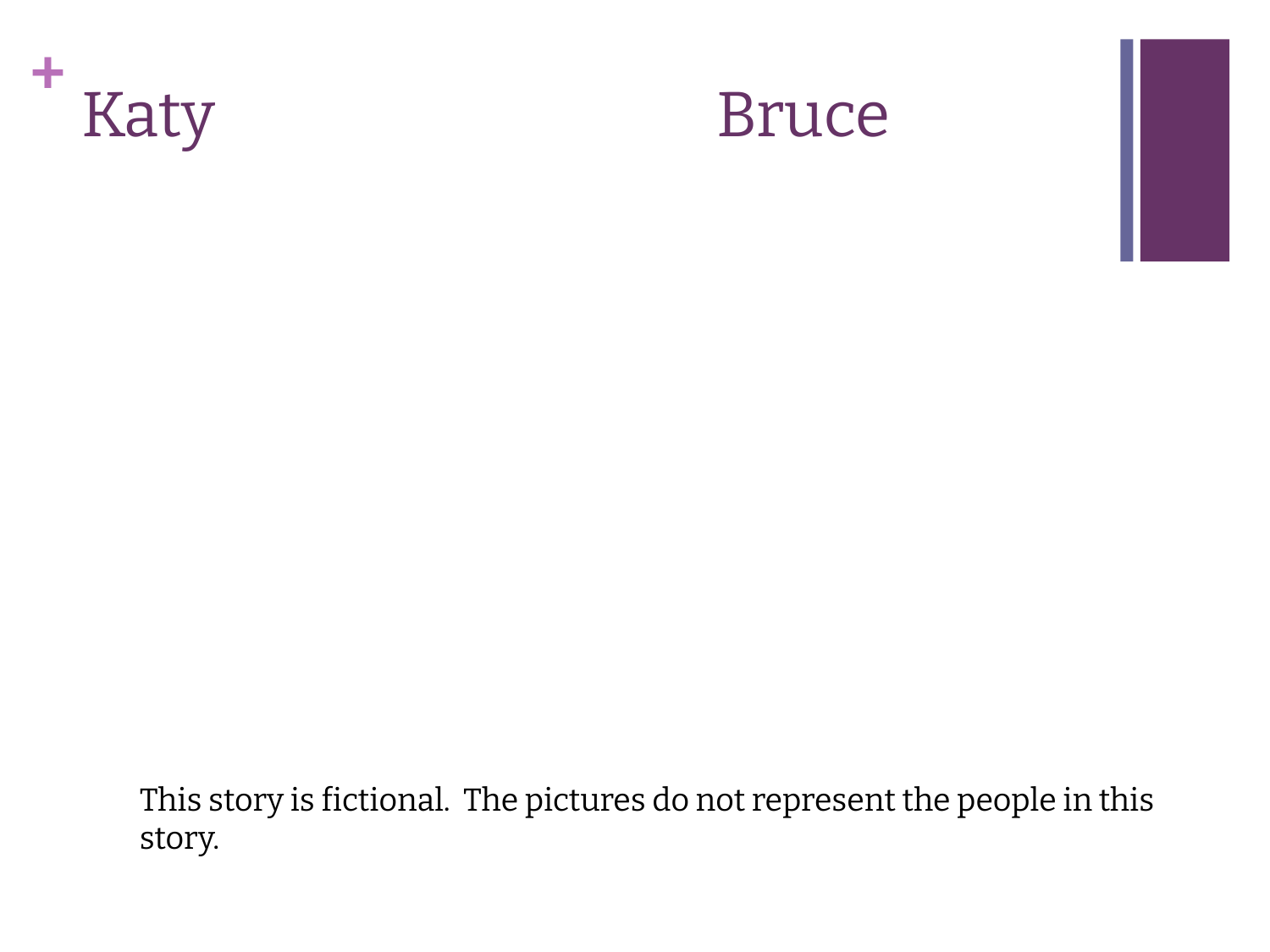

# Katy				Bruce

This story is fictional.  The pictures do not represent the people in this story.